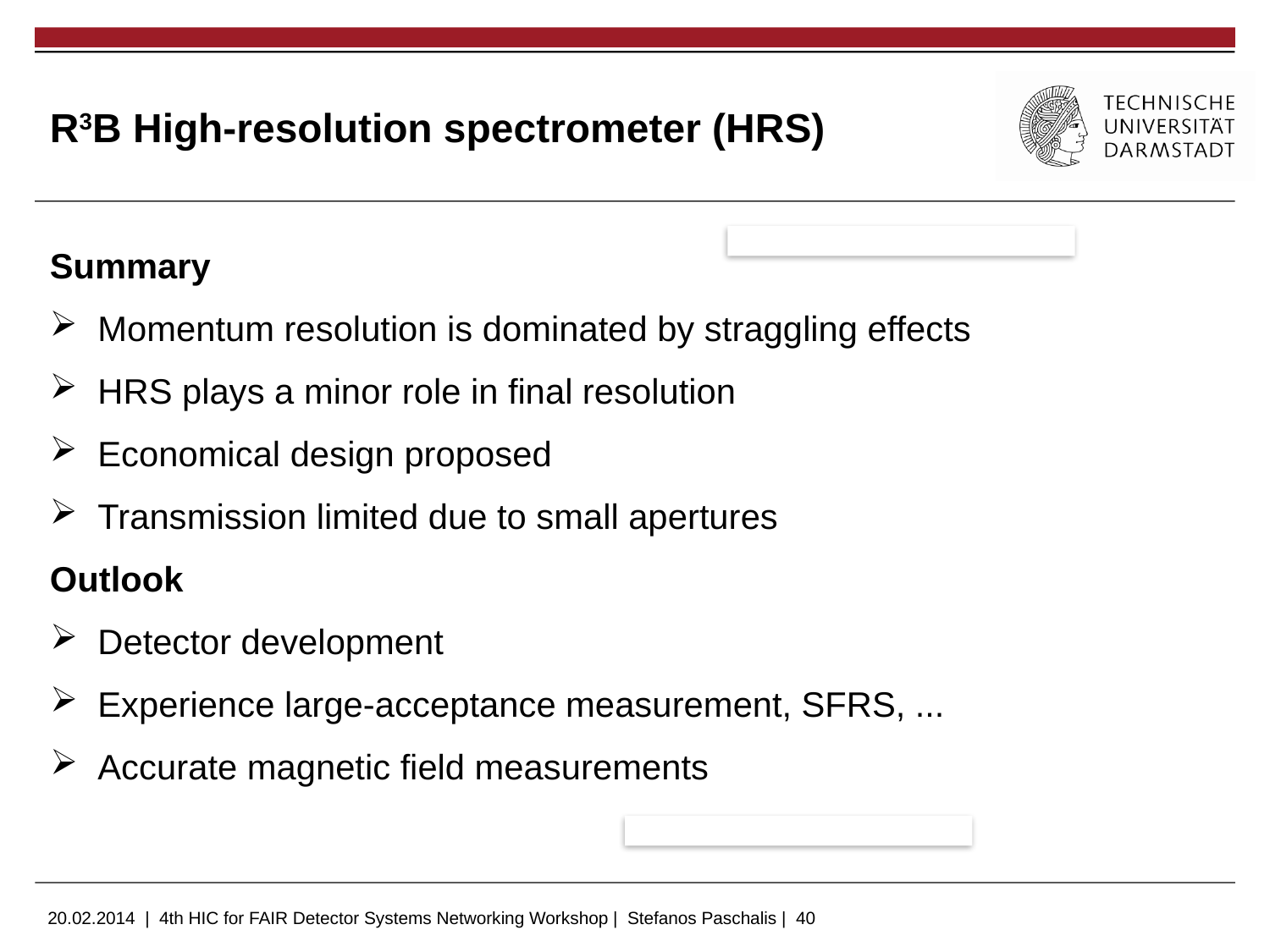

# R3B High-resolution spectrometer (HRS)
Summary
Momentum resolution is dominated by straggling effects
HRS plays a minor role in final resolution
Economical design proposed
Transmission limited due to small apertures
Outlook
  Detector development
  Experience large-acceptance measurement, SFRS, ...
  Accurate magnetic field measurements